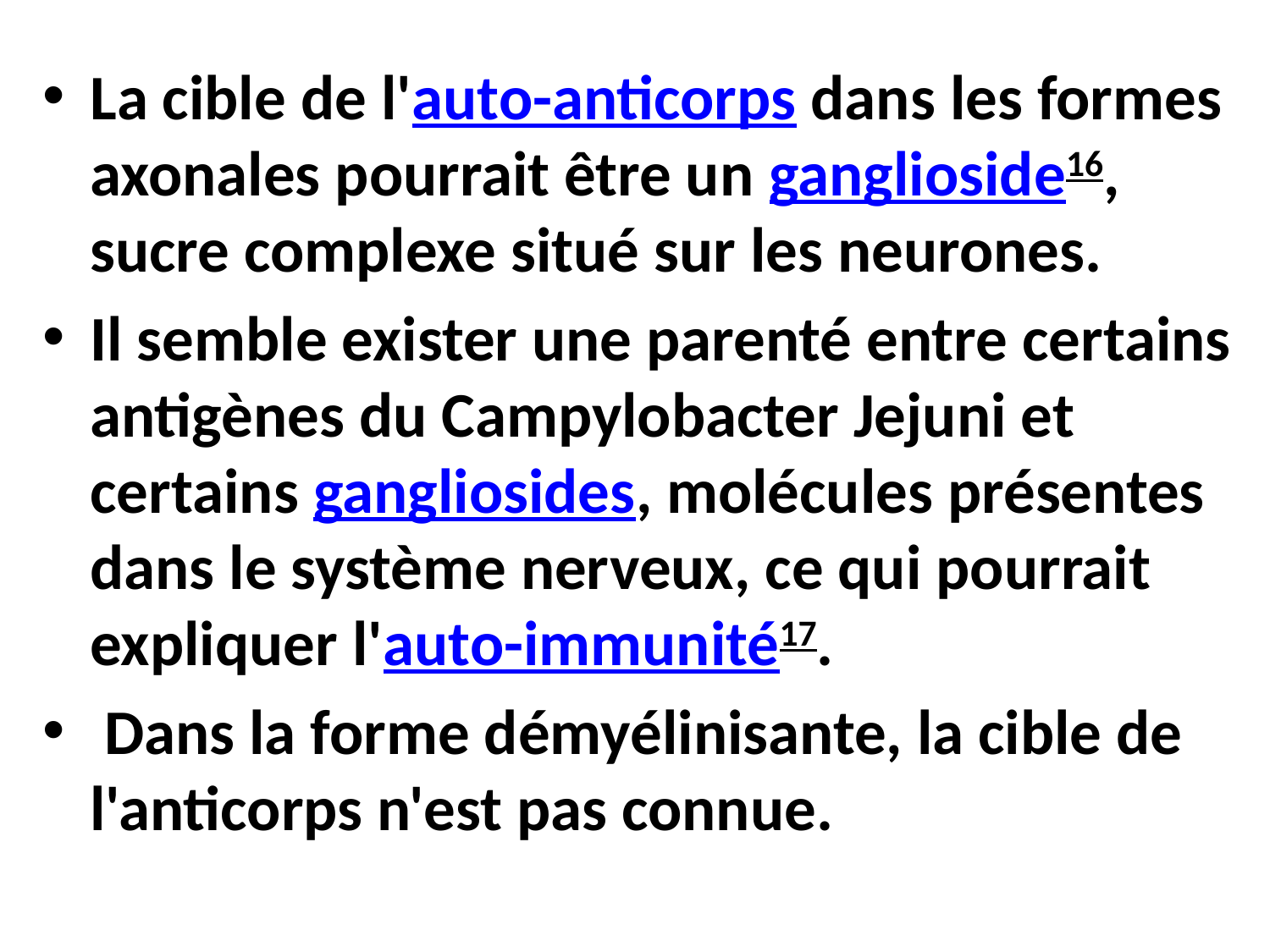

La cible de l'auto-anticorps dans les formes axonales pourrait être un ganglioside16, sucre complexe situé sur les neurones.
Il semble exister une parenté entre certains antigènes du Campylobacter Jejuni et certains gangliosides, molécules présentes dans le système nerveux, ce qui pourrait expliquer l'auto-immunité17.
 Dans la forme démyélinisante, la cible de l'anticorps n'est pas connue.